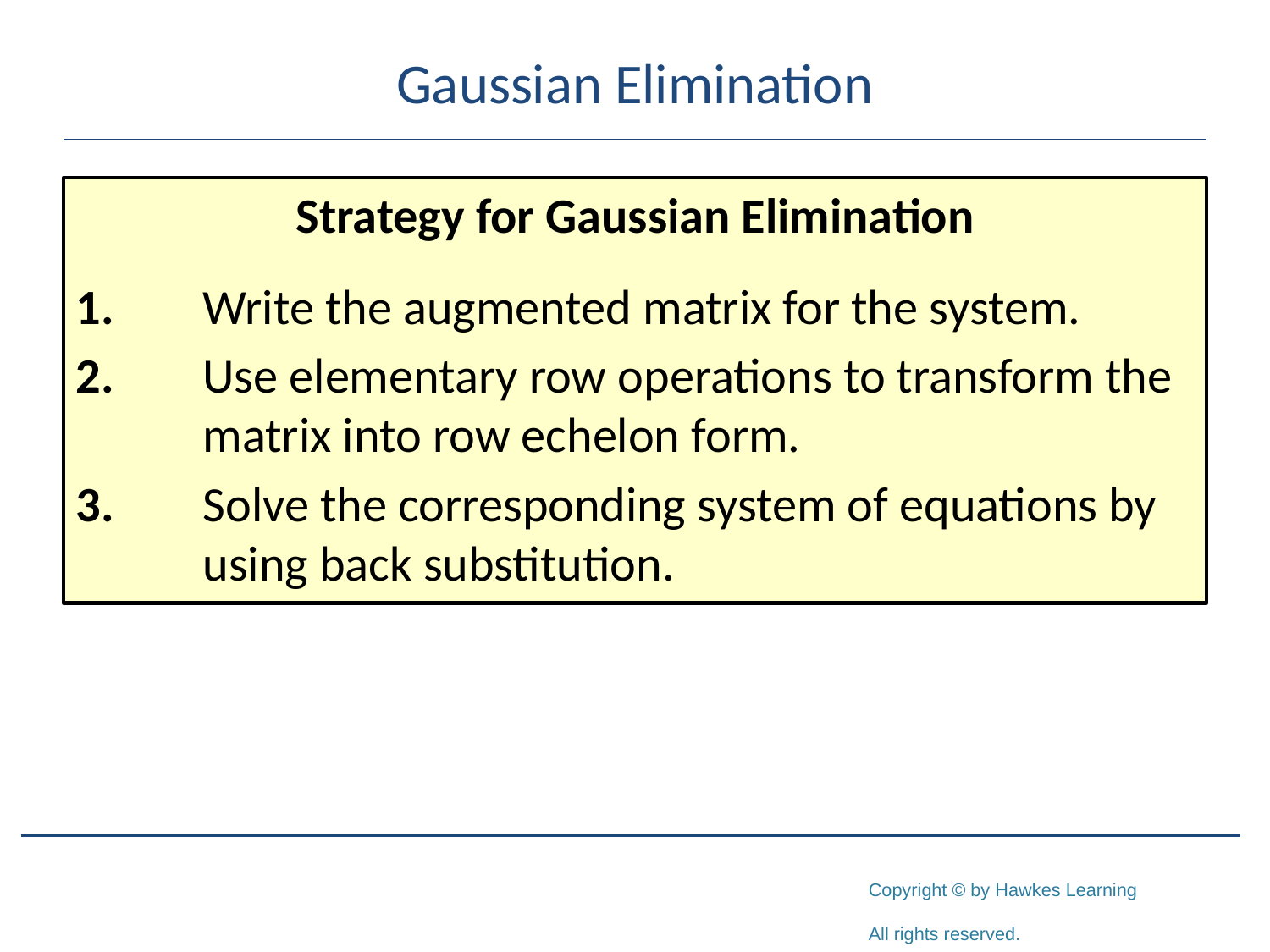

# Gaussian Elimination
Strategy for Gaussian Elimination
1.	Write the augmented matrix for the system.
2.	Use elementary row operations to transform the 	matrix into row echelon form.
3.	Solve the corresponding system of equations by 	using back substitution.